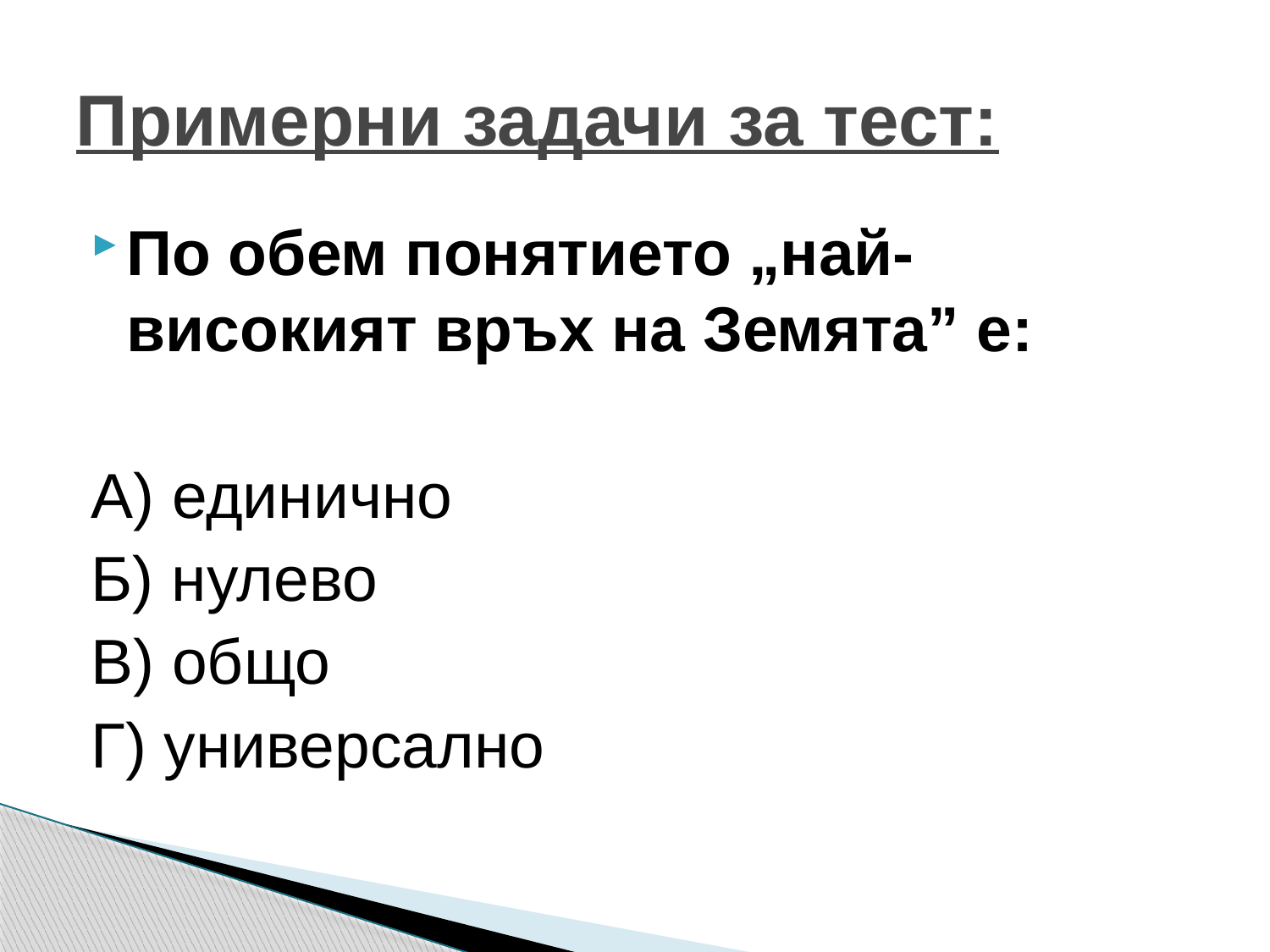

# Примерни задачи за тест:
По обем понятието „най-високият връх на Земята” е:

А) единично
Б) нулево
В) общо
Г) универсално